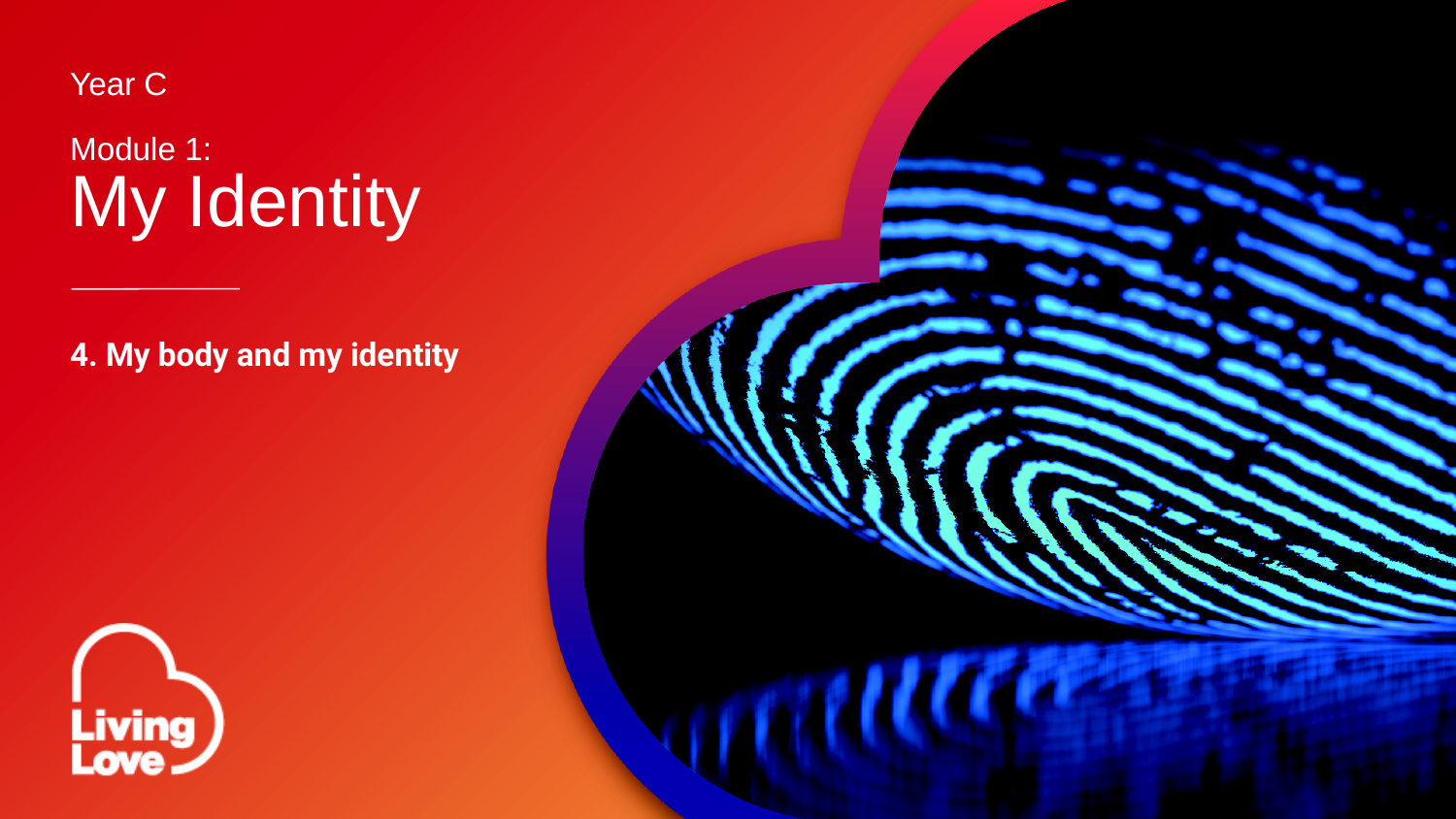

Year C

Module 1:
My Identity

4. My body and my identity